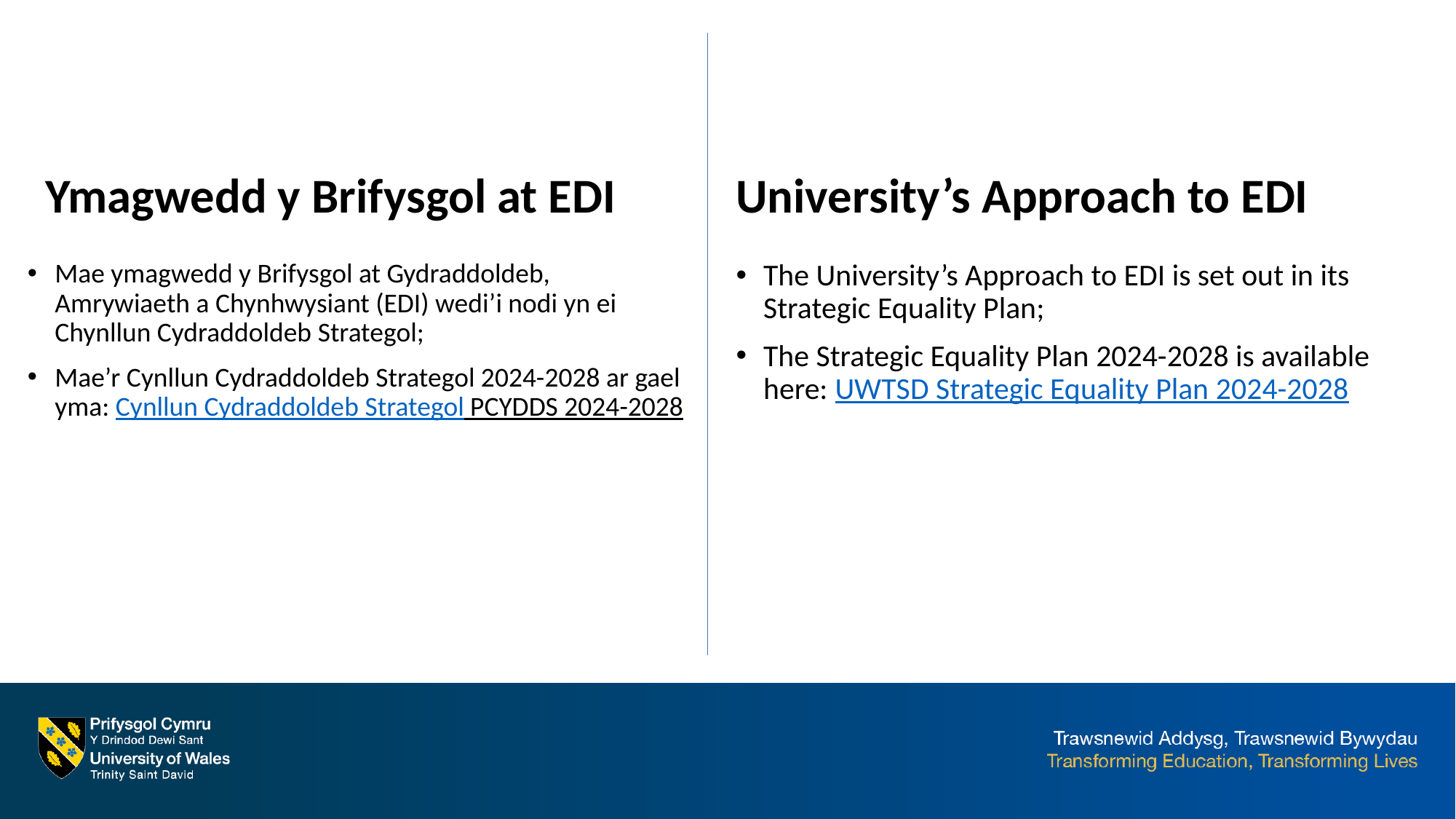

Ymagwedd y Brifysgol at EDI
University’s Approach to EDI
Mae ymagwedd y Brifysgol at Gydraddoldeb, Amrywiaeth a Chynhwysiant (EDI) wedi’i nodi yn ei Chynllun Cydraddoldeb Strategol;
Mae’r Cynllun Cydraddoldeb Strategol 2024-2028 ar gael yma: Cynllun Cydraddoldeb Strategol PCYDDS 2024-2028

The University’s Approach to EDI is set out in its Strategic Equality Plan;
The Strategic Equality Plan 2024-2028 is available here: UWTSD Strategic Equality Plan 2024-2028